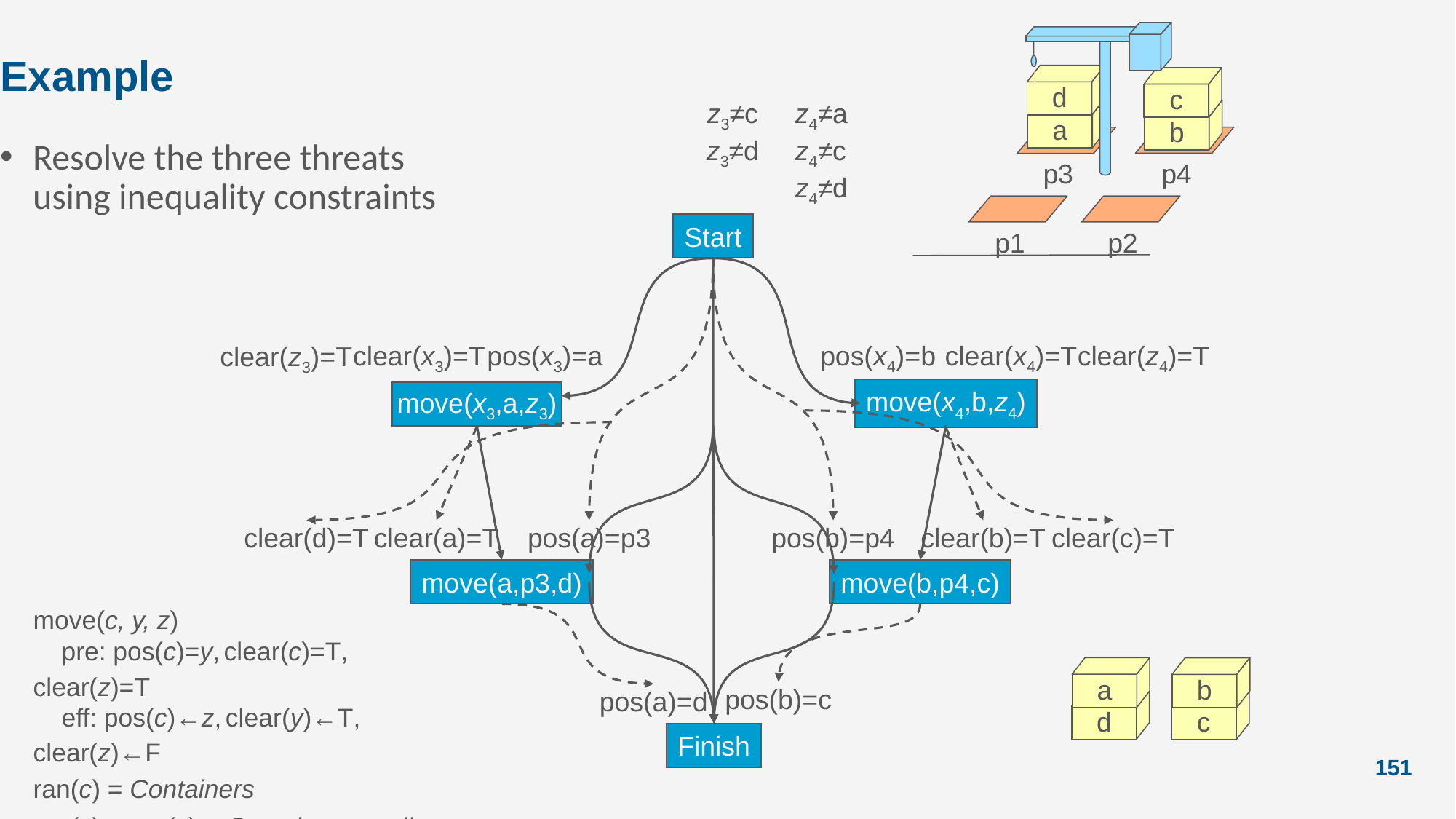

d

c

a

b
  p4
  p3
  p1
  p2

Example
z3≠c
z3≠d

z4≠a
z4≠c
z4≠d
Resolve the three threats using inequality constraints
Start
clear(x3)=T
pos(x3)=a
pos(x4)=b
clear(x4)=T
clear(z4)=T
clear(z3)=T
move(x4,b,z4)
move(x3,a,z3)

clear(d)=T
clear(a)=T
pos(a)=p3
pos(b)=p4
clear(b)=T
clear(c)=T
move(a,p3,d)
move(b,p4,c)
move(c, y, z)
    pre: pos(c)=y, clear(c)=T, clear(z)=T
    eff: pos(c)←z, clear(y)←T, clear(z)←F
ran(c) = Containers
ran(y) = ran(z) = Container ∪ pallets

a

b

d

c
pos(b)=c
pos(a)=d
Finish
151